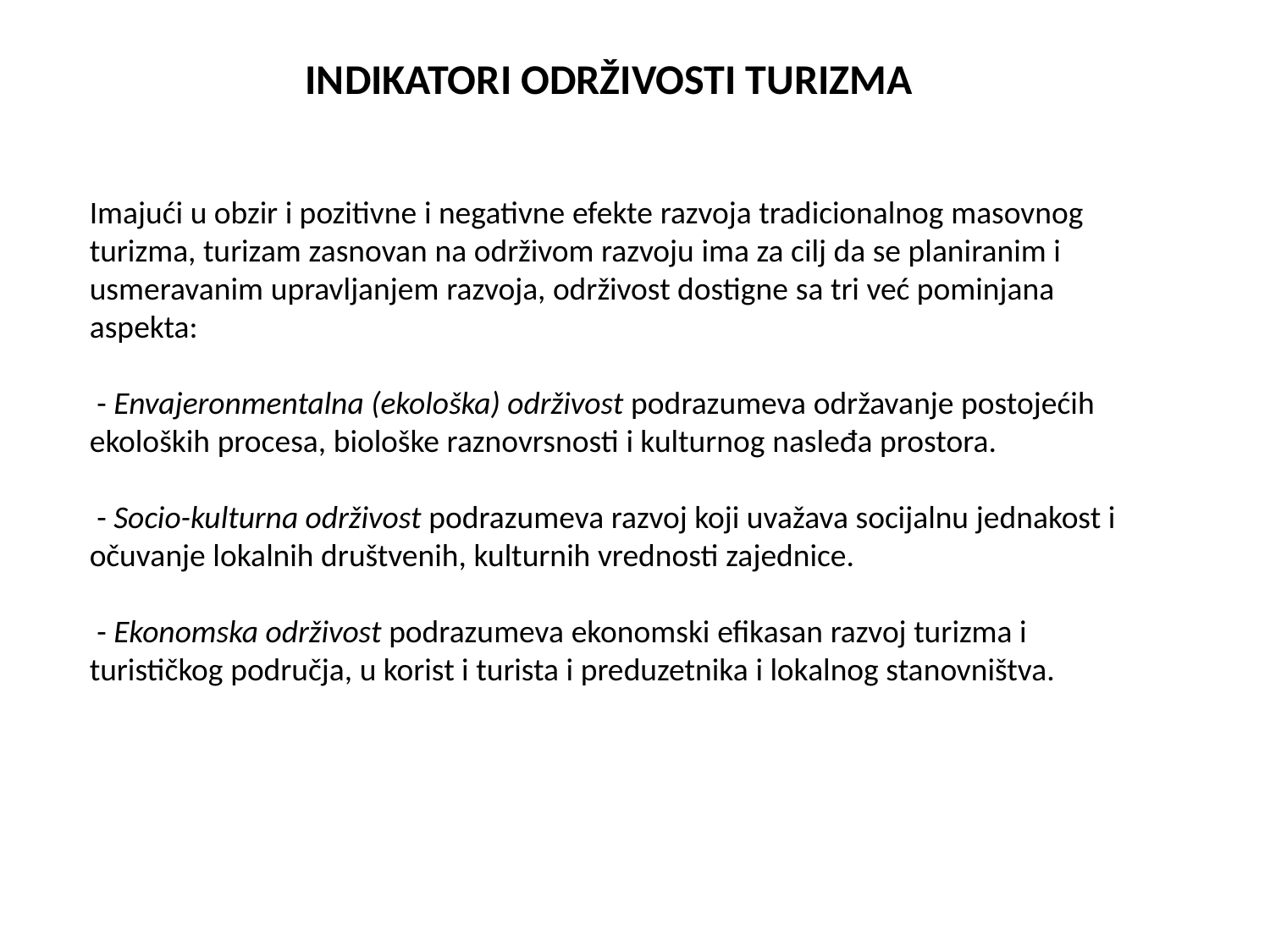

INDIKATORI ODRŽIVOSTI TURIZMA
Imajući u obzir i pozitivne i negativne efekte razvoja tradicionalnog masovnog turizma, turizam zasnovan na održivom razvoju ima za cilj da se planiranim i usmeravanim upravljanjem razvoja, održivost dostigne sa tri već pominjana aspekta:

 - Envajeronmentalna (ekološka) održivost podrazumeva održavanje postojećih ekoloških procesa, biološke raznovrsnosti i kulturnog nasleđa prostora.

 - Socio-kulturna održivost podrazumeva razvoj koji uvažava socijalnu jednakost i očuvanje lokalnih društvenih, kulturnih vrednosti zajednice.

 - Ekonomska održivost podrazumeva ekonomski efikasan razvoj turizma i turističkog područja, u korist i turista i preduzetnika i lokalnog stanovništva.